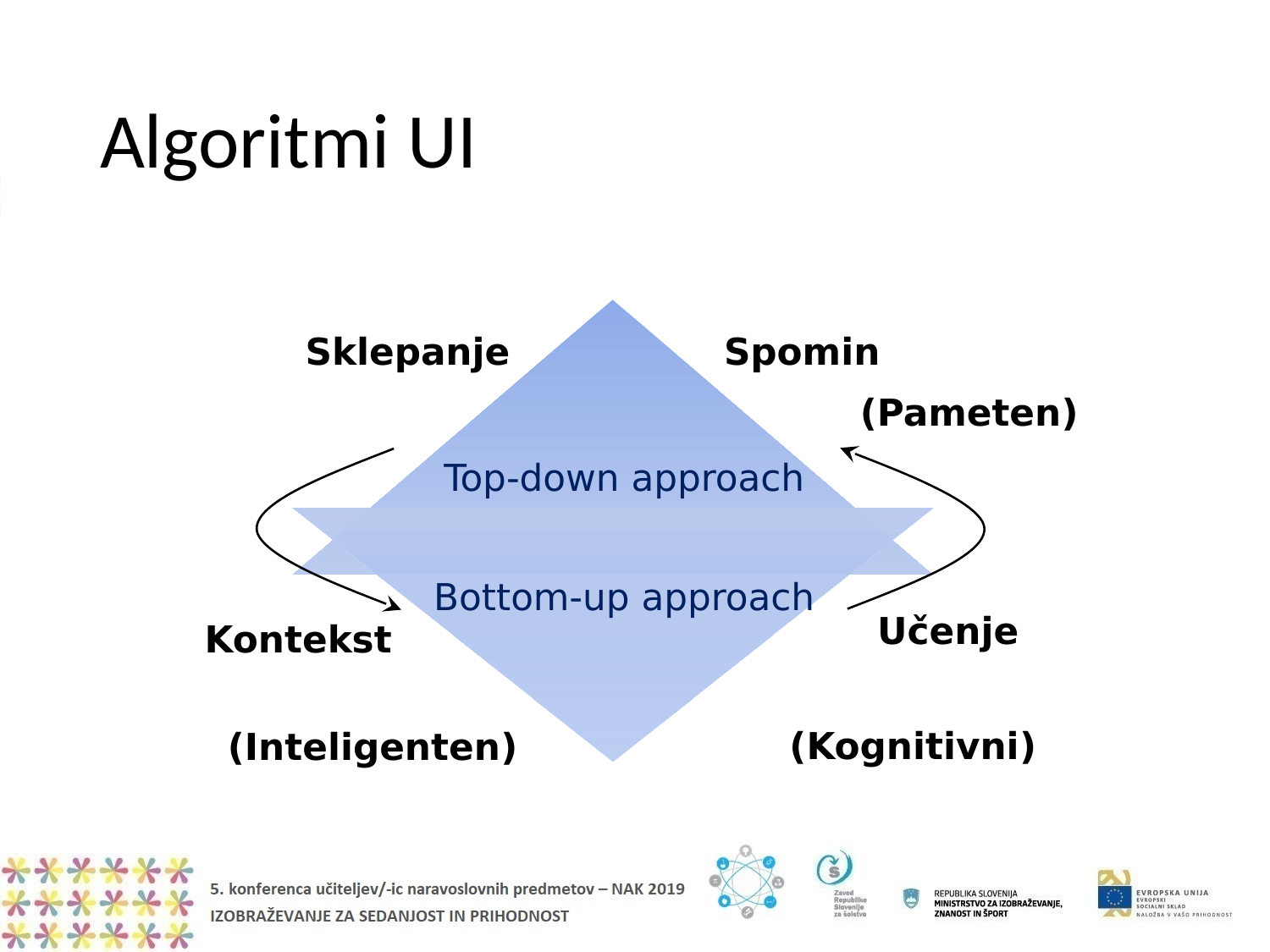

# Algoritmi UI

Sklepanje
Spomin
(Pameten)
Top-down approach

(Inteligenten)
Bottom-up approach
Učenje
Kontekst
(Kognitivni)